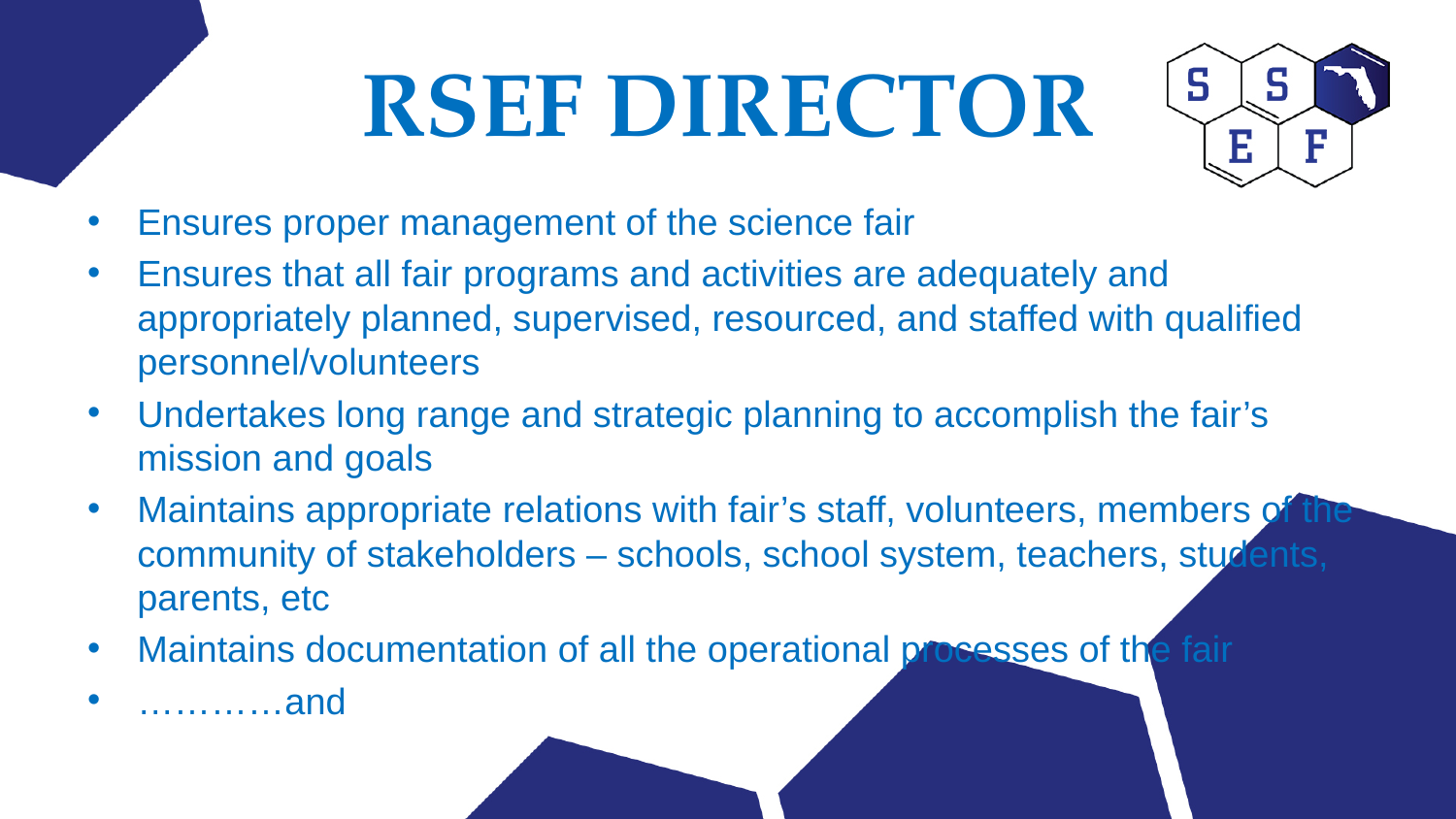

# RSEF DIRECTOR
Ensures proper management of the science fair
Ensures that all fair programs and activities are adequately and appropriately planned, supervised, resourced, and staffed with qualified personnel/volunteers
Undertakes long range and strategic planning to accomplish the fair’s mission and goals
Maintains appropriate relations with fair’s staff, volunteers, members of the community of stakeholders – schools, school system, teachers, students, parents, etc
Maintains documentation of all the operational processes of the fair
…………and